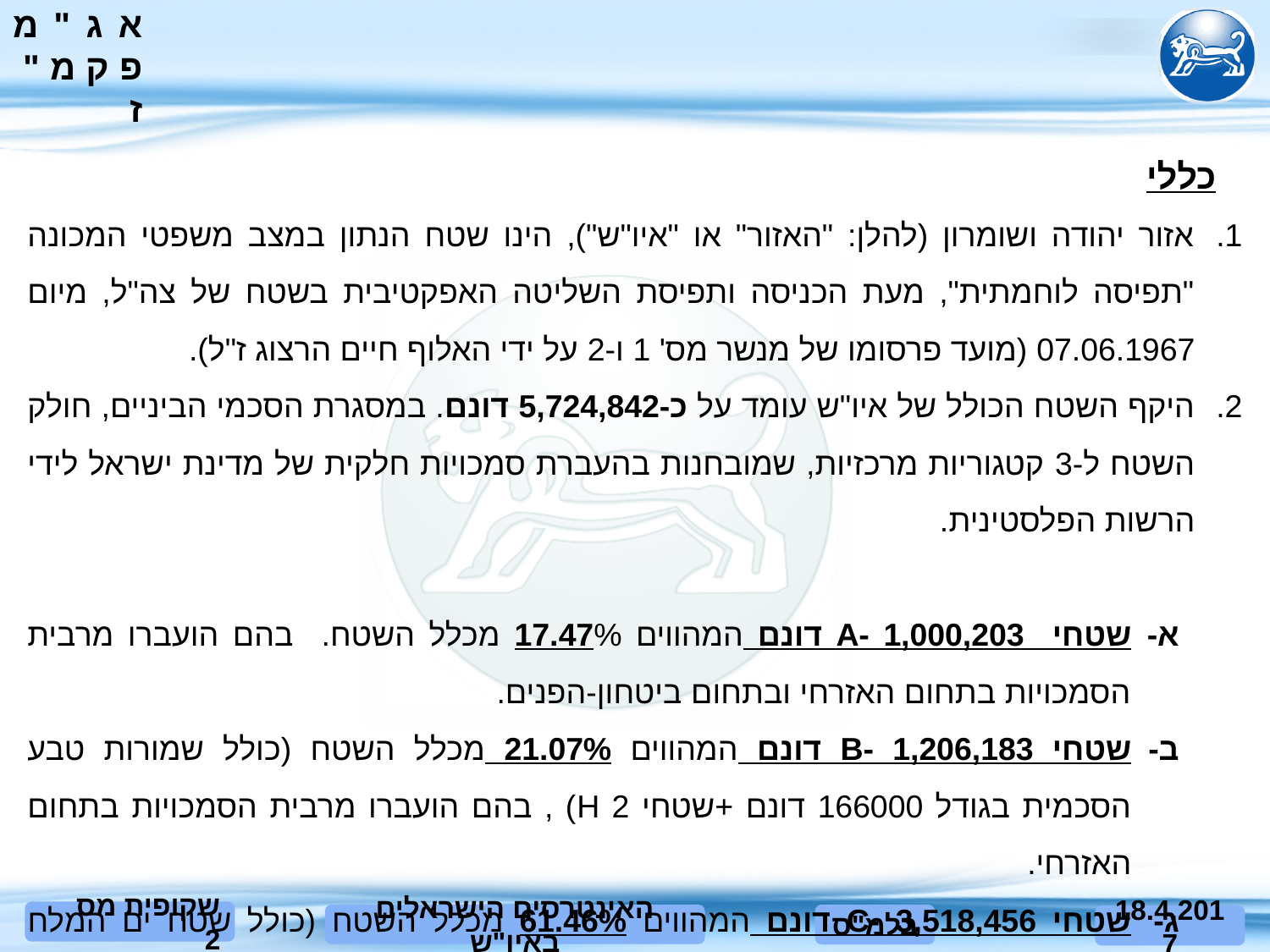

כללי
אזור יהודה ושומרון (להלן: "האזור" או "איו"ש"), הינו שטח הנתון במצב משפטי המכונה "תפיסה לוחמתית", מעת הכניסה ותפיסת השליטה האפקטיבית בשטח של צה"ל, מיום 07.06.1967 (מועד פרסומו של מנשר מס' 1 ו-2 על ידי האלוף חיים הרצוג ז"ל).
היקף השטח הכולל של איו"ש עומד על כ-5,724,842 דונם. במסגרת הסכמי הביניים, חולק השטח ל-3 קטגוריות מרכזיות, שמובחנות בהעברת סמכויות חלקית של מדינת ישראל לידי הרשות הפלסטינית.

שטחי  A- 1,000,203 דונם המהווים 17.47% מכלל השטח.  בהם הועברו מרבית הסמכויות בתחום האזרחי ובתחום ביטחון-הפנים.
שטחי B- 1,206,183 דונם המהווים 21.07% מכלל השטח (כולל שמורות טבע הסכמית בגודל 166000 דונם +שטחי 2 H) , בהם הועברו מרבית הסמכויות בתחום האזרחי.
שטחי C- 3,518,456 דונם המהווים 61.46% מכלל השטח (כולל שטח ים המלח 186,622 דונם), בהם לא הועברו כעקרון סמכויות ולמעט בתחומים מינוריים ביותר.